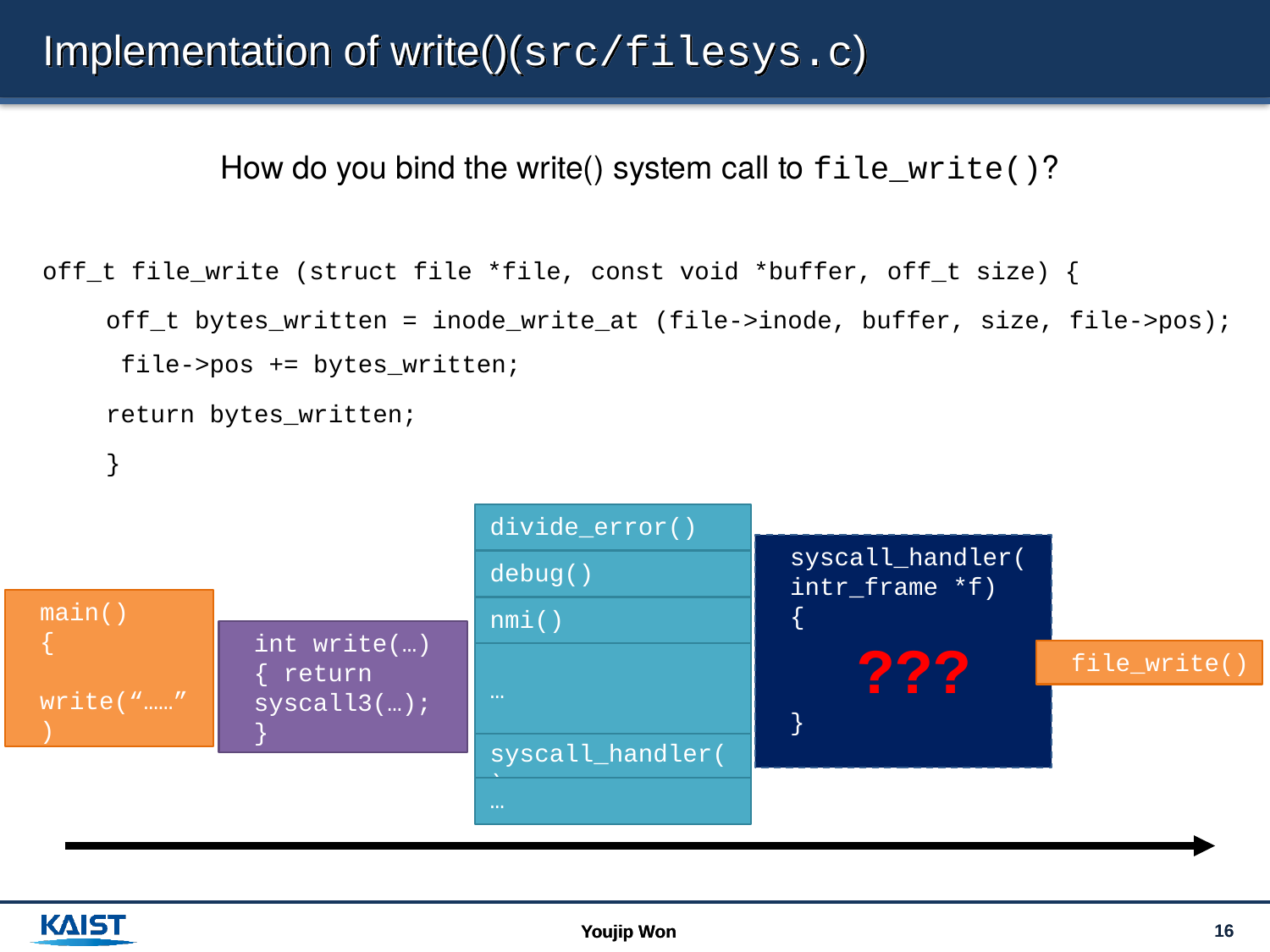

# Implementation of write()(src/filesys.c)
How do you bind the write() system call to file_write()?

off_t file_write (struct file *file, const void *buffer, off_t size) {
off_t bytes_written = inode_write_at (file->inode, buffer, size, file->pos);  file->pos += bytes_written;
return bytes_written;
}

divide_error()
debug()
debug()
debug()
nmi()
nmi()
nmi()

…

…
syscall_handler()
…
syscall_handler(
intr_frame *f)
{
???
}
main()
{
 write(“……”)
}
int write(…)
{ return syscall3(…); }
file_write()
Youjip Won
Youjip Won
16
16